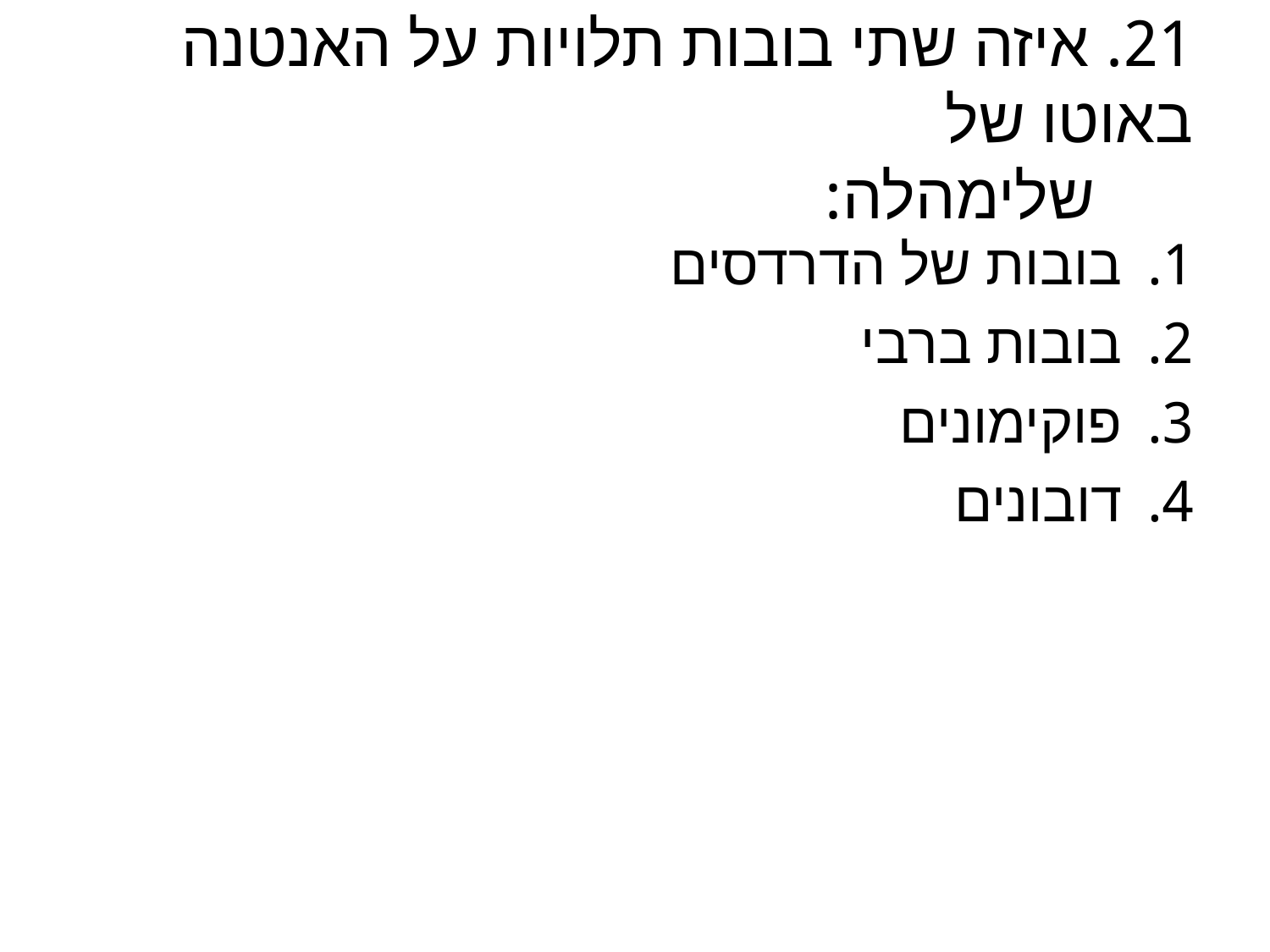

# 21. איזה שתי בובות תלויות על האנטנה באוטו של שלימהלה:
בובות של הדרדסים
בובות ברבי
פוקימונים
דובונים